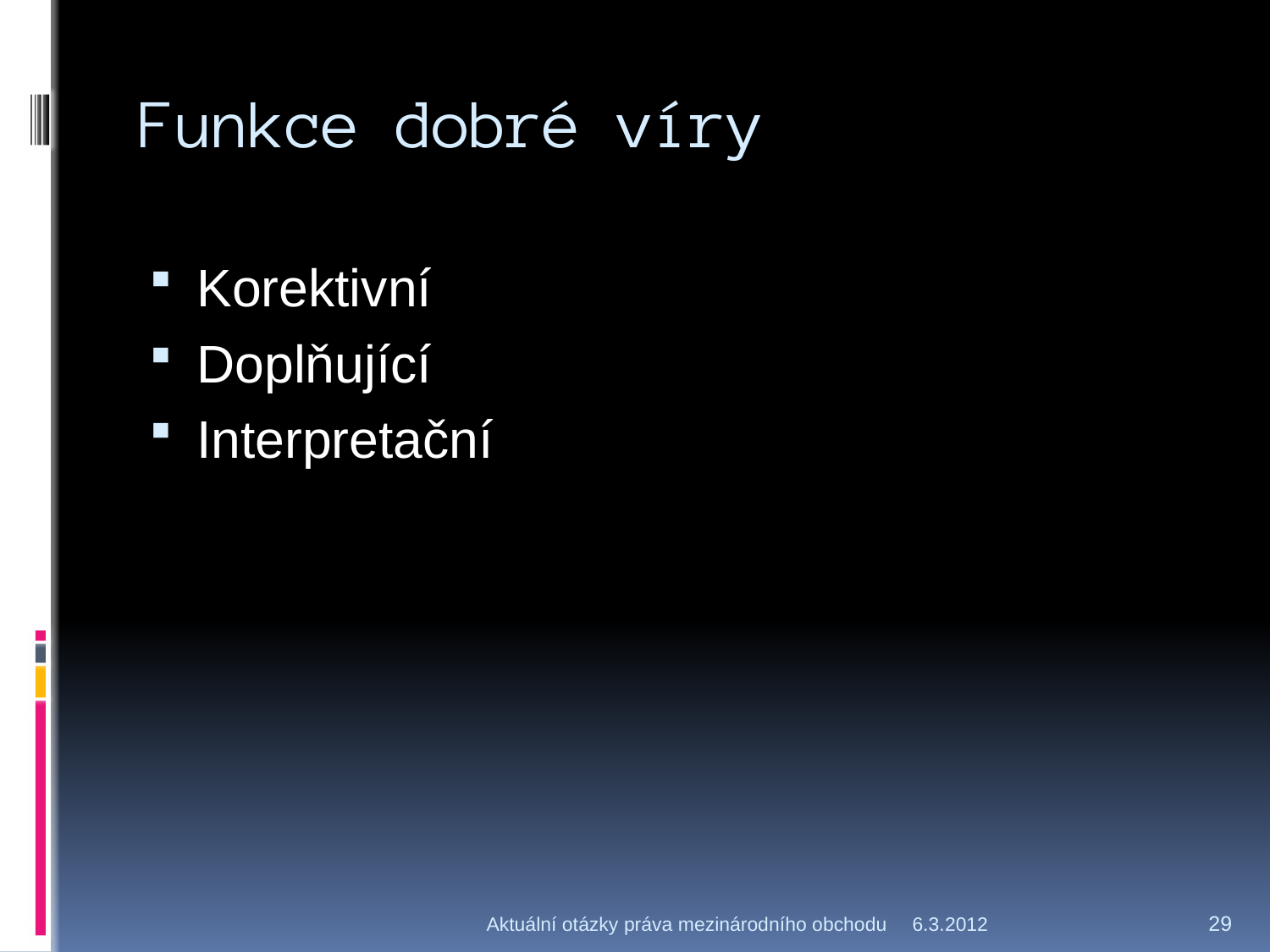

# Funkce dobré víry
Korektivní
Doplňující
Interpretační
Aktuální otázky práva mezinárodního obchodu
6.3.2012
29